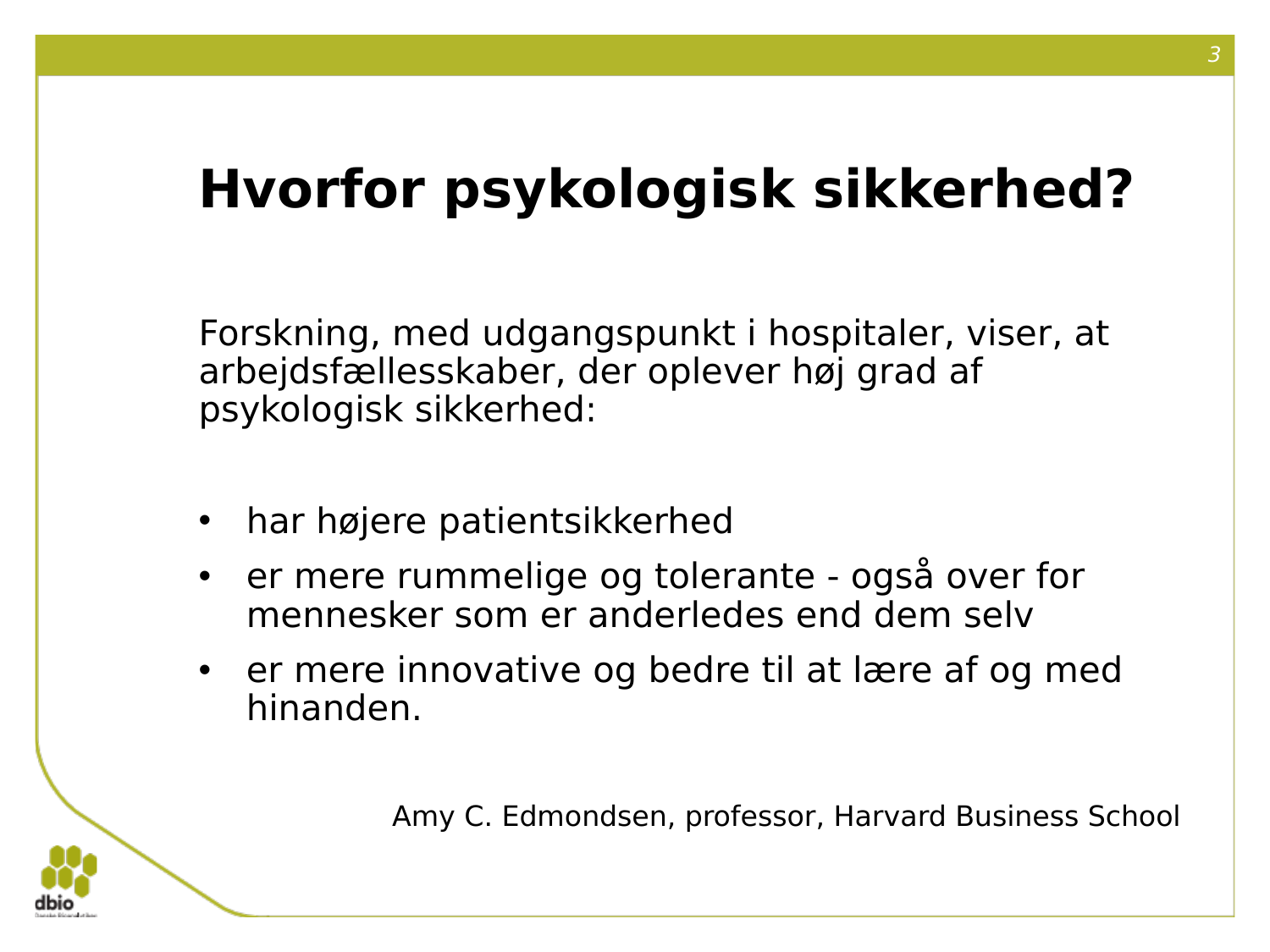

# Hvorfor psykologisk sikkerhed?
Forskning, med udgangspunkt i hospitaler, viser, at arbejdsfællesskaber, der oplever høj grad af psykologisk sikkerhed:

har højere patientsikkerhed
er mere rummelige og tolerante - også over for mennesker som er anderledes end dem selv
er mere innovative og bedre til at lære af og med hinanden.

Amy C. Edmondsen, professor, Harvard Business School